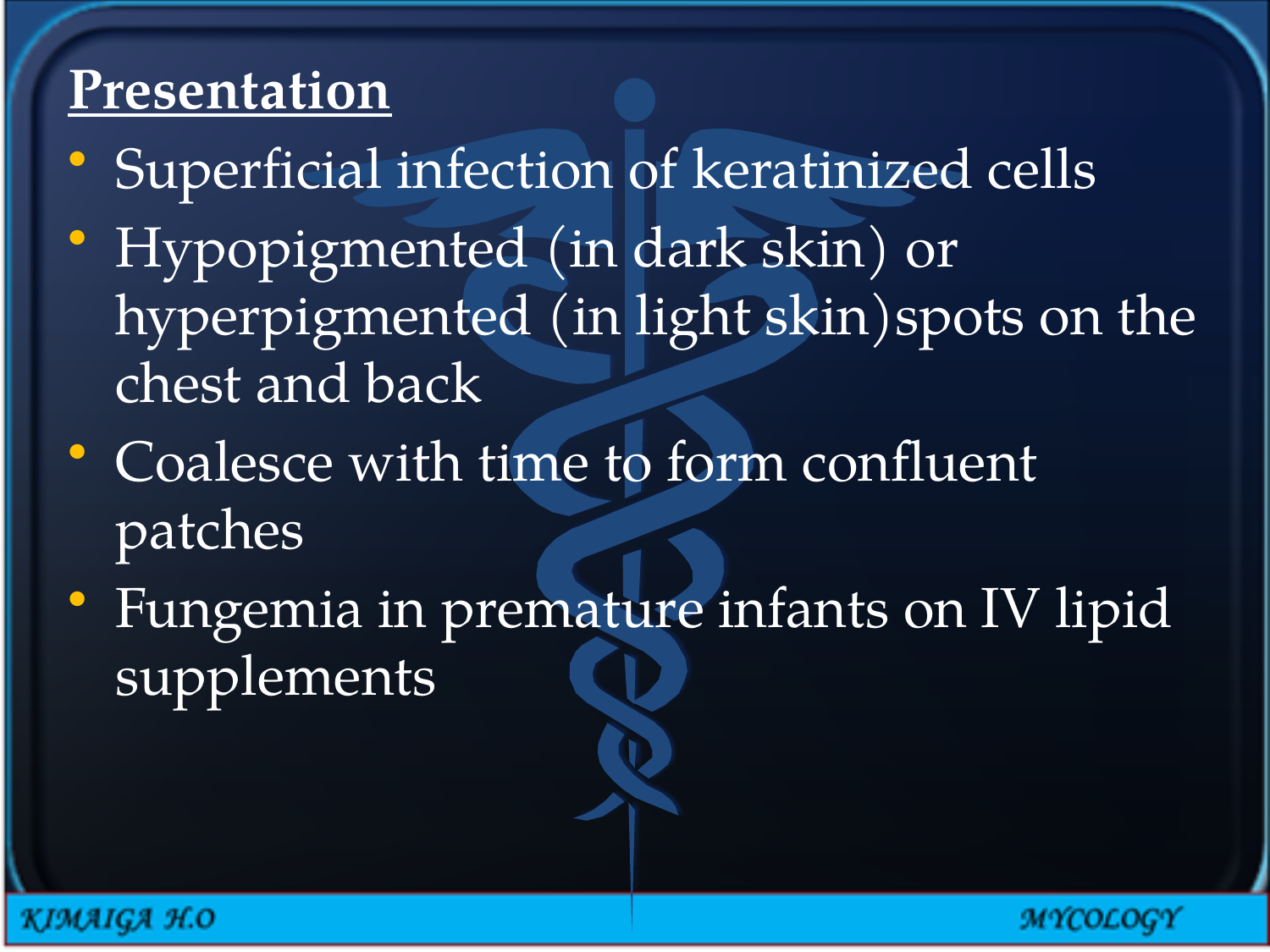

Presentation
Superficial infection of keratinized cells
Hypopigmented (in dark skin) or hyperpigmented (in light skin)spots on the chest and back
Coalesce with time to form confluent patches
Fungemia in premature infants on IV lipid supplements